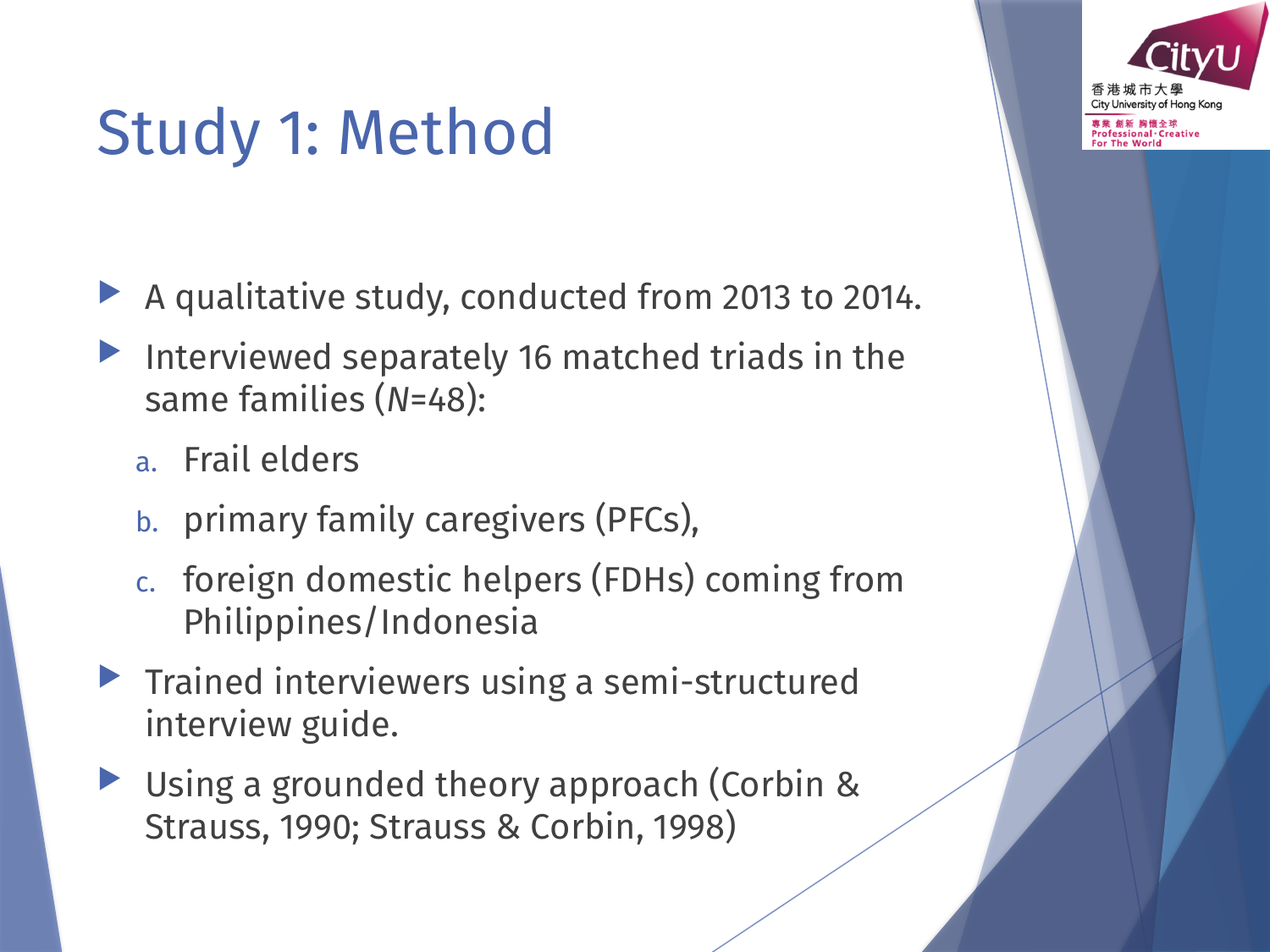

# Study 1: Method
A qualitative study, conducted from 2013 to 2014.
Interviewed separately 16 matched triads in the same families (N=48):
Frail elders
primary family caregivers (PFCs),
foreign domestic helpers (FDHs) coming from Philippines/Indonesia
Trained interviewers using a semi-structured interview guide.
Using a grounded theory approach (Corbin & Strauss, 1990; Strauss & Corbin, 1998)